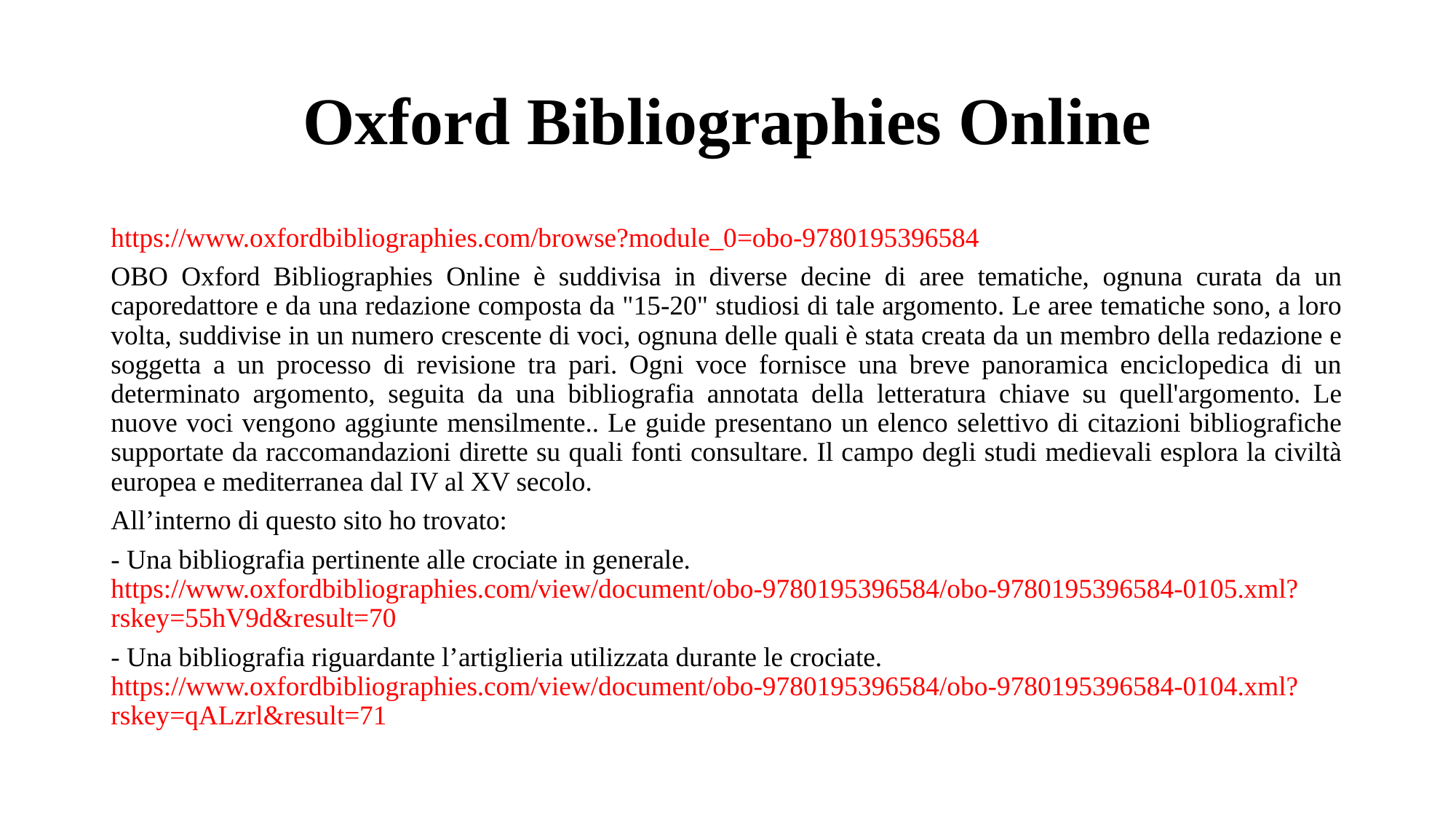

# Oxford Bibliographies Online
https://www.oxfordbibliographies.com/browse?module_0=obo-9780195396584
OBO Oxford Bibliographies Online è suddivisa in diverse decine di aree tematiche, ognuna curata da un caporedattore e da una redazione composta da "15-20" studiosi di tale argomento. Le aree tematiche sono, a loro volta, suddivise in un numero crescente di voci, ognuna delle quali è stata creata da un membro della redazione e soggetta a un processo di revisione tra pari. Ogni voce fornisce una breve panoramica enciclopedica di un determinato argomento, seguita da una bibliografia annotata della letteratura chiave su quell'argomento. Le nuove voci vengono aggiunte mensilmente.. Le guide presentano un elenco selettivo di citazioni bibliografiche supportate da raccomandazioni dirette su quali fonti consultare. Il campo degli studi medievali esplora la civiltà europea e mediterranea dal IV al XV secolo.
All’interno di questo sito ho trovato:
- Una bibliografia pertinente alle crociate in generale. https://www.oxfordbibliographies.com/view/document/obo-9780195396584/obo-9780195396584-0105.xml?rskey=55hV9d&result=70
- Una bibliografia riguardante l’artiglieria utilizzata durante le crociate. https://www.oxfordbibliographies.com/view/document/obo-9780195396584/obo-9780195396584-0104.xml?rskey=qALzrl&result=71